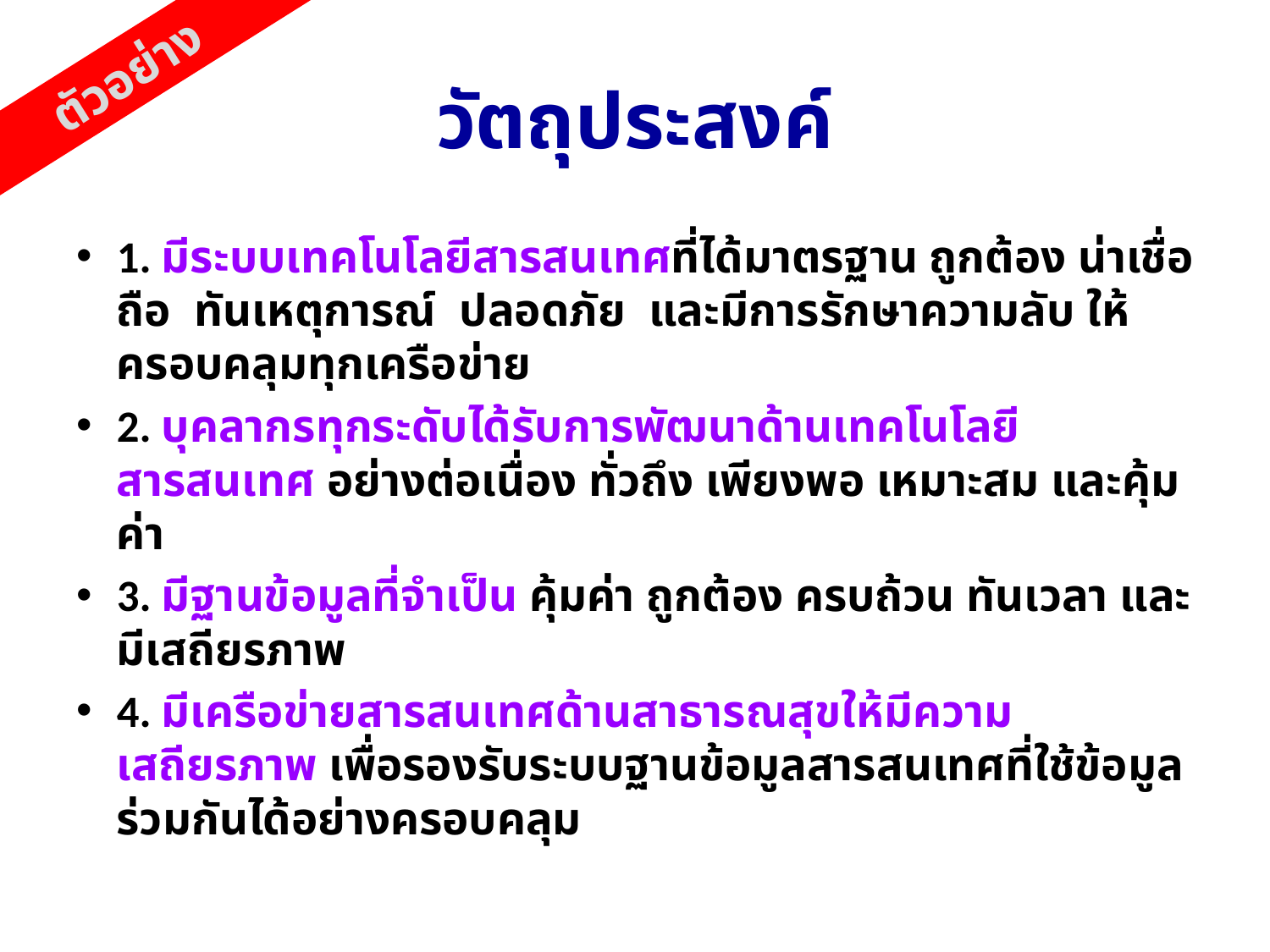

ตัวอย่าง
# วัตถุประสงค์
1. มีระบบเทคโนโลยีสารสนเทศที่ได้มาตรฐาน ถูกต้อง น่าเชื่อถือ  ทันเหตุการณ์  ปลอดภัย  และมีการรักษาความลับ ให้ครอบคลุมทุกเครือข่าย
2. บุคลากรทุกระดับได้รับการพัฒนาด้านเทคโนโลยีสารสนเทศ อย่างต่อเนื่อง ทั่วถึง เพียงพอ เหมาะสม และคุ้มค่า
3. มีฐานข้อมูลที่จำเป็น คุ้มค่า ถูกต้อง ครบถ้วน ทันเวลา และมีเสถียรภาพ
4. มีเครือข่ายสารสนเทศด้านสาธารณสุขให้มีความเสถียรภาพ เพื่อรองรับระบบฐานข้อมูลสารสนเทศที่ใช้ข้อมูลร่วมกันได้อย่างครอบคลุม